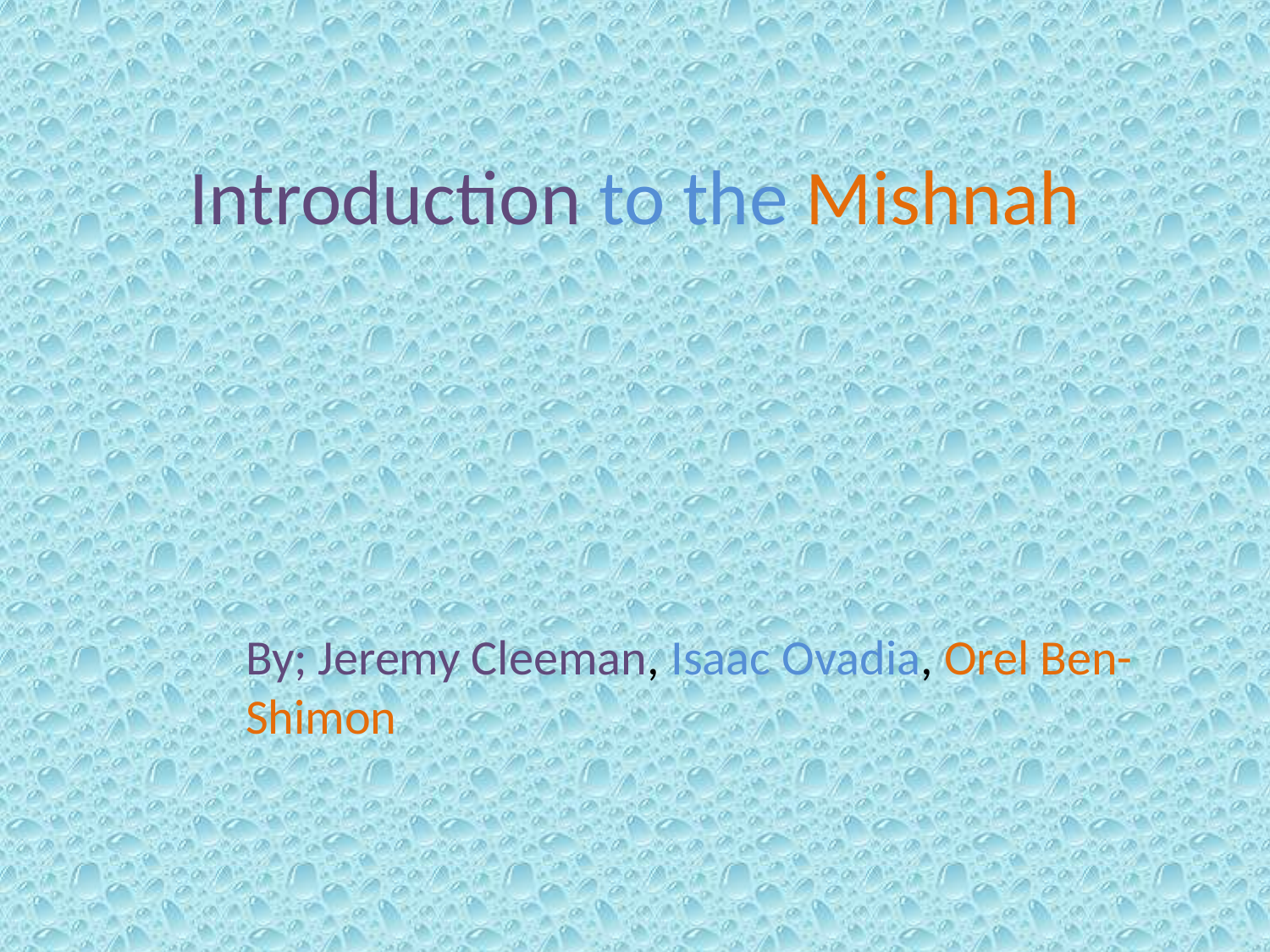

# Introduction to the Mishnah
By; Jeremy Cleeman, Isaac Ovadia, Orel Ben-Shimon